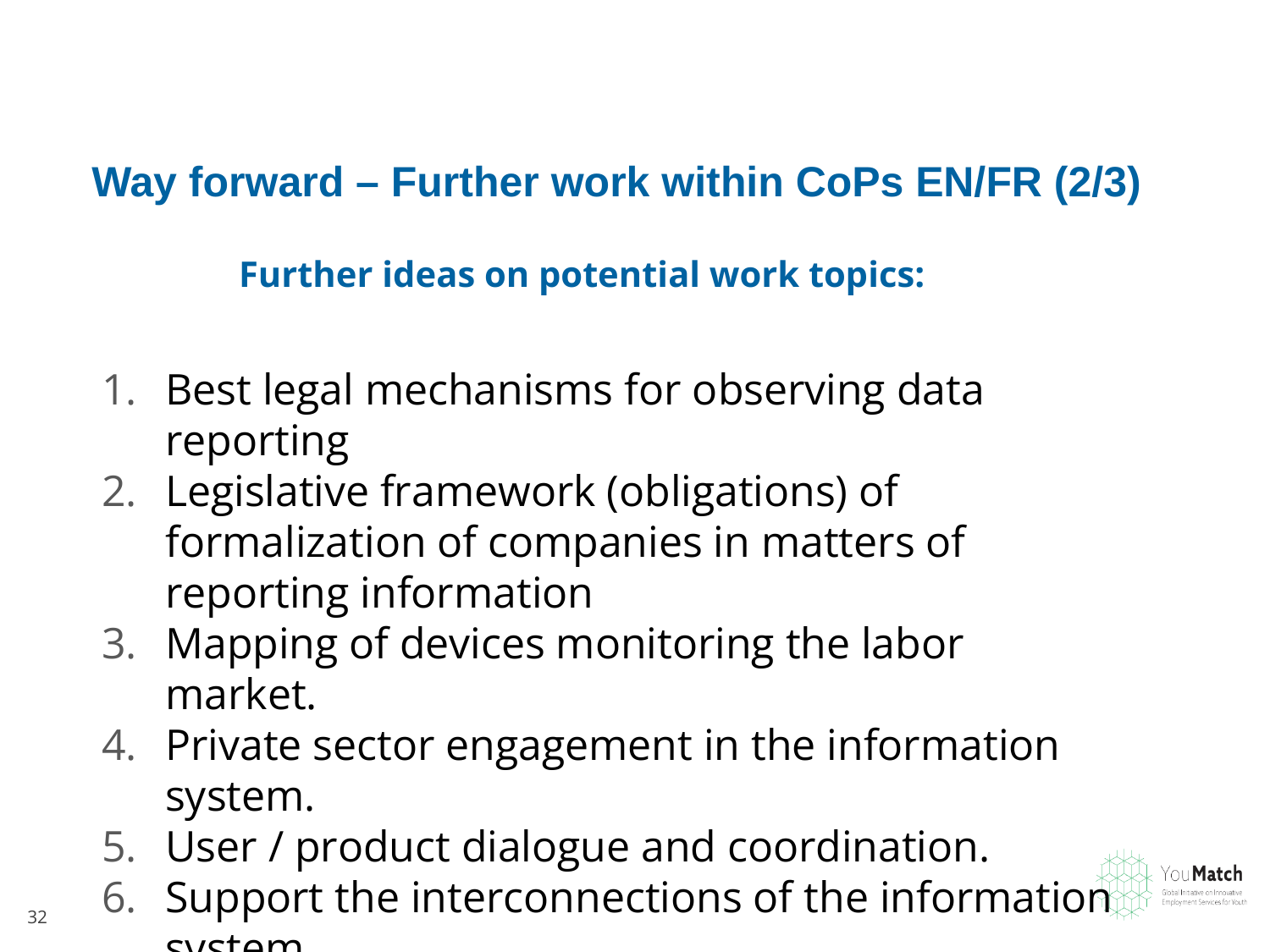

# Way forward – Further work within CoPs EN/FR (2/3)
Further ideas on potential work topics:
Best legal mechanisms for observing data reporting
Legislative framework (obligations) of formalization of companies in matters of reporting information
Mapping of devices monitoring the labor market.
Private sector engagement in the information system.
User / product dialogue and coordination.
Support the interconnections of the information system.

32